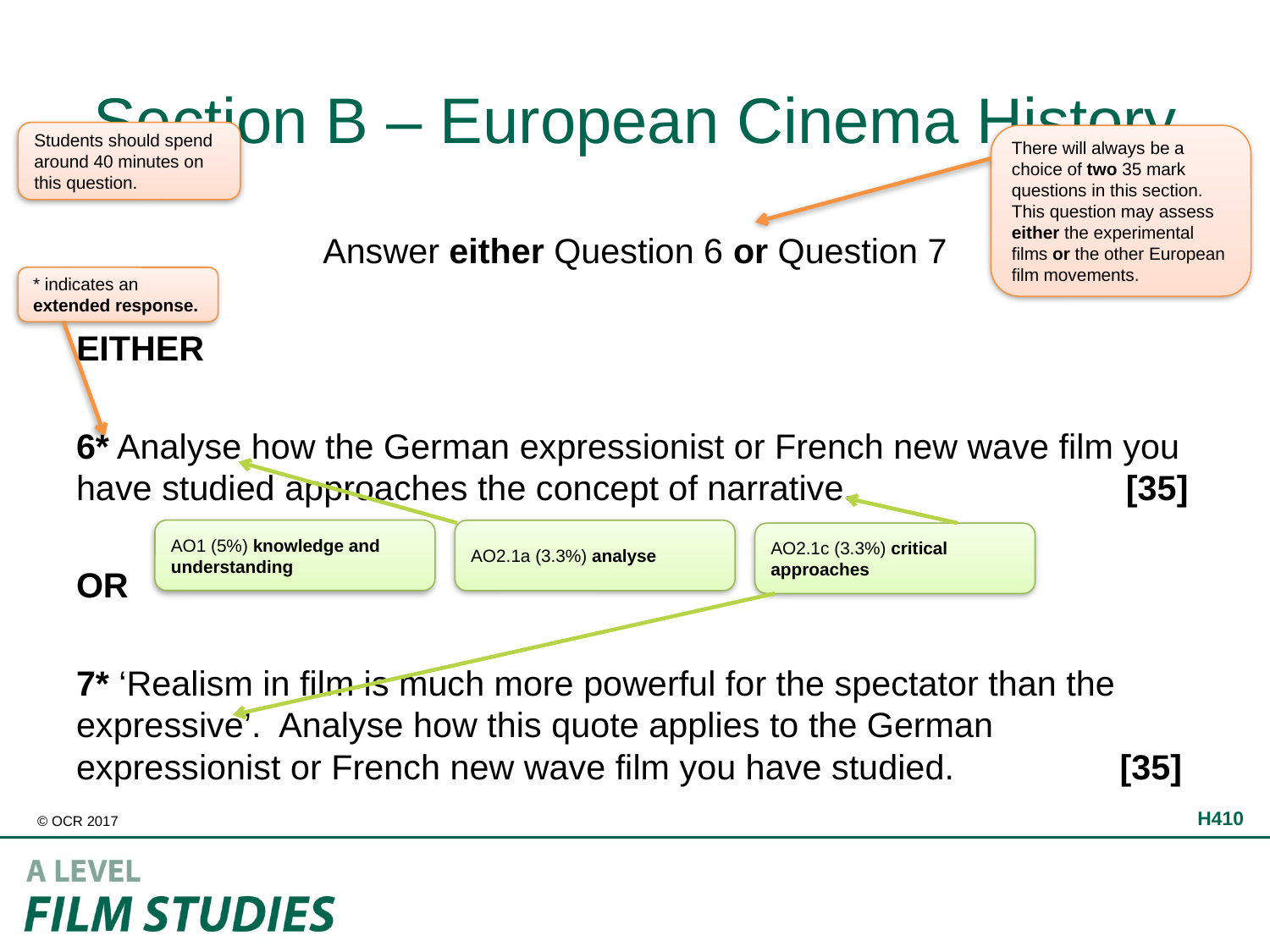

# Section B – European Cinema History
Students should spend around 40 minutes on this question.
There will always be a choice of two 35 mark questions in this section.  This question may assess either the experimental films or the other European film movements.
Answer either Question 6 or Question 7

EITHER

6* Analyse how the German expressionist or French new wave film you have studied approaches the concept of narrative.                            [35]

OR

7* ‘Realism in film is much more powerful for the spectator than the expressive’.  Analyse how this quote applies to the German expressionist or French new wave film you have studied.                 [35]

* indicates an extended response.
AO1 (5%) knowledge and understanding
AO2.1a (3.3%) analyse
AO2.1c (3.3%) critical approaches